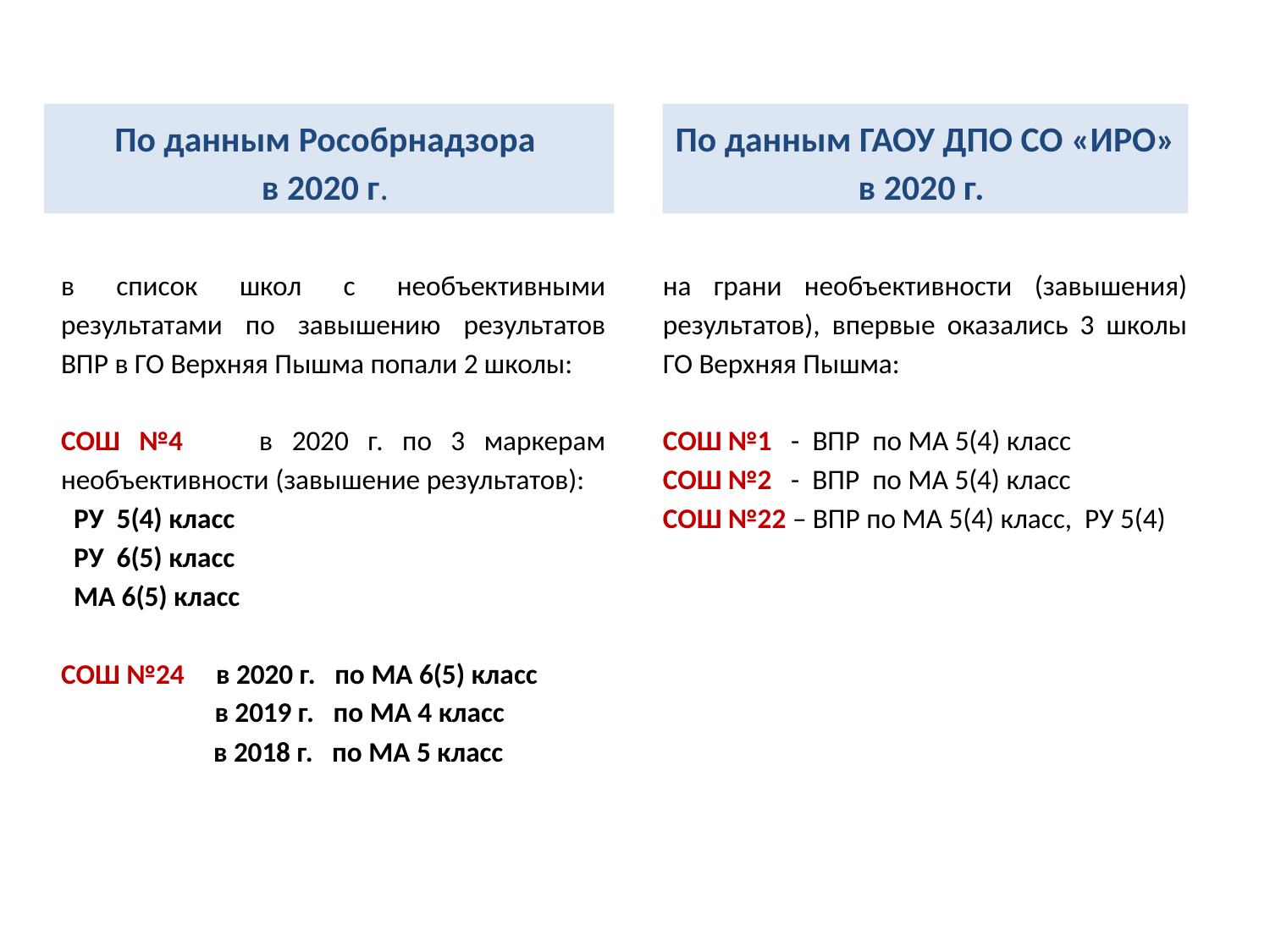

По данным ГАОУ ДПО СО «ИРО»
в 2020 г.
По данным Рособрнадзора
в 2020 г.
в список школ с необъективными результатами по завышению результатов ВПР в ГО Верхняя Пышма попали 2 школы:

СОШ №4    в 2020 г. по 3 маркерам необъективности (завышение результатов):
  РУ  5(4) класс
  РУ  6(5) класс
  МА 6(5) класс

СОШ №24     в 2020 г.   по МА 6(5) класс
                      в 2019 г.   по МА 4 класс
                        в 2018 г.   по МА 5 класс
на грани необъективности (завышения) результатов), впервые оказались 3 школы ГО Верхняя Пышма:

СОШ №1   -  ВПР  по МА 5(4) класс
СОШ №2   -  ВПР  по МА 5(4) класс
СОШ №22 – ВПР по МА 5(4) класс,  РУ 5(4)